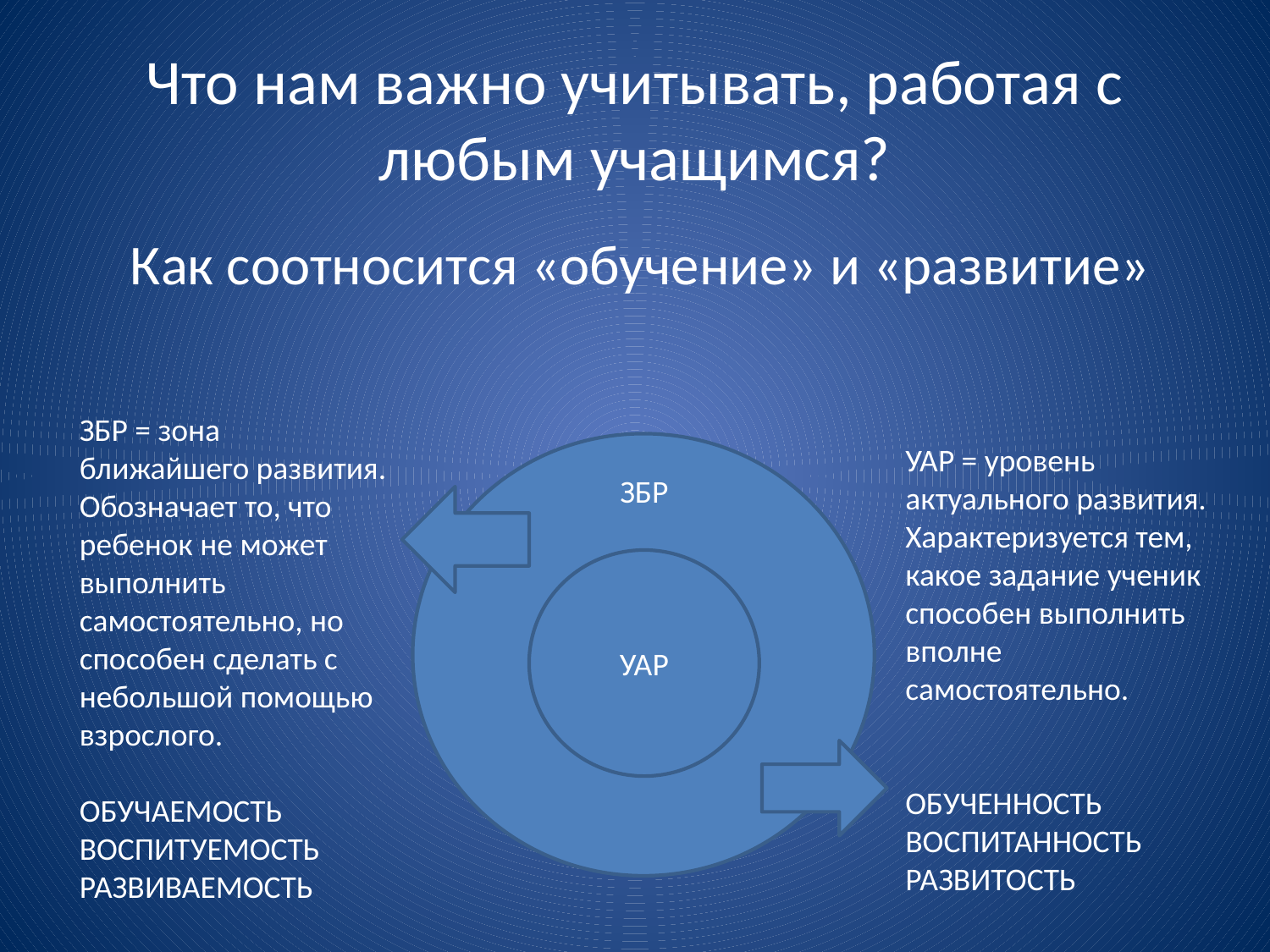

# Что нам важно учитывать, работая с любым учащимся?
Как соотносится «обучение» и «развитие»
ЗБР = зона ближайшего развития. Обозначает то, что ребенок не может выполнить самостоятельно, но способен сделать с небольшой помощью взрослого.

ОБУЧАЕМОСТЬ
ВОСПИТУЕМОСТЬ
РАЗВИВАЕМОСТЬ

УАР = уровень актуального развития.
Характеризуется тем, какое задание ученик способен выполнить вполне самостоятельно.

ОБУЧЕННОСТЬ
ВОСПИТАННОСТЬ
РАЗВИТОСТЬ
ЗБР

УАР